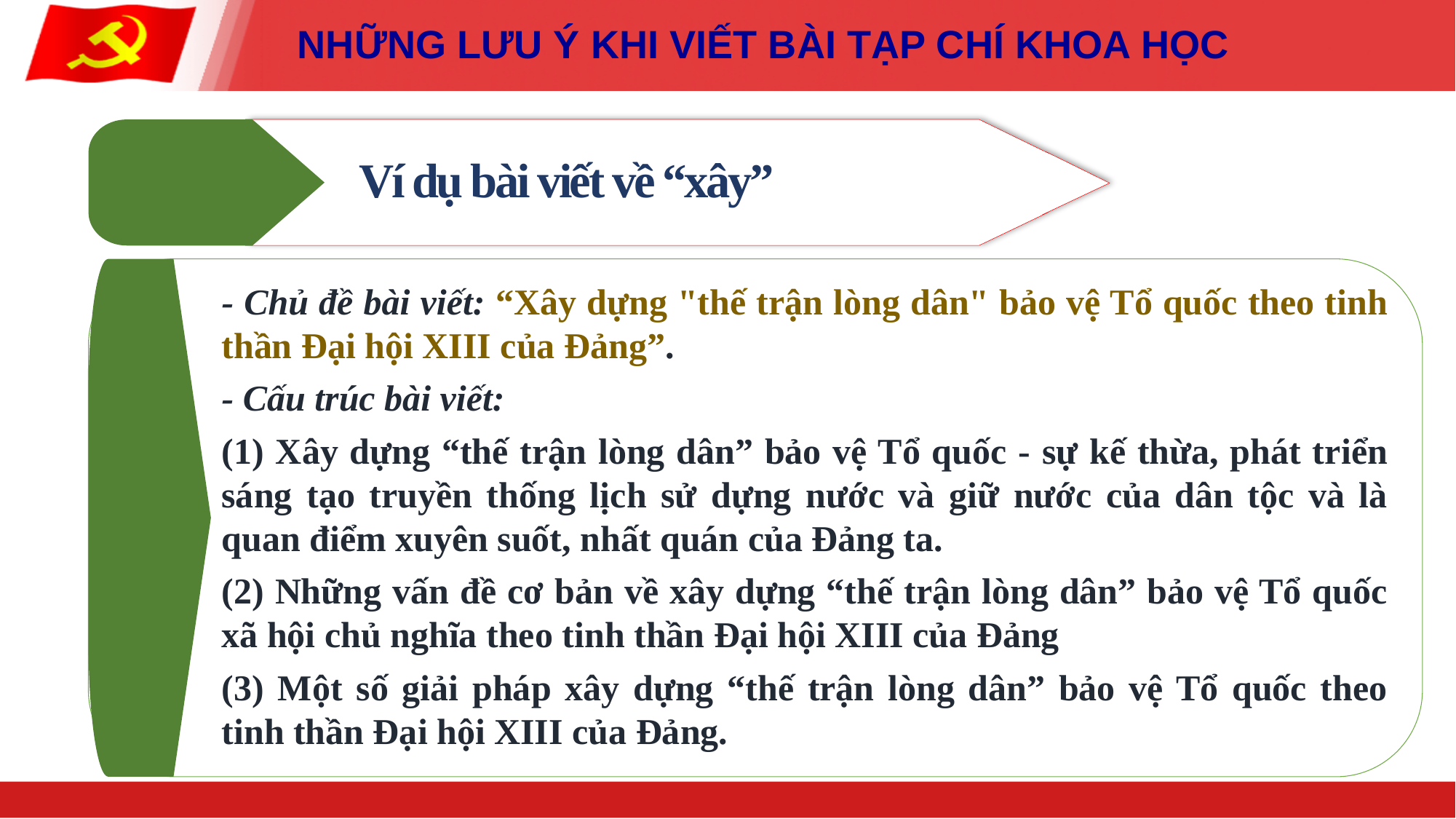

NHỮNG LƯU Ý KHI VIẾT BÀI TẠP CHÍ KHOA HỌC

Ví dụ bài viết về “xây”

- Chủ đề bài viết: “Xây dựng "thế trận lòng dân" bảo vệ Tổ quốc theo tinh thần Đại hội XIII của Đảng”.
- Cấu trúc bài viết:
(1) Xây dựng “thế trận lòng dân” bảo vệ Tổ quốc - sự kế thừa, phát triển sáng tạo truyền thống lịch sử dựng nước và giữ nước của dân tộc và là quan điểm xuyên suốt, nhất quán của Đảng ta.
(2) Những vấn đề cơ bản về xây dựng “thế trận lòng dân” bảo vệ Tổ quốc xã hội chủ nghĩa theo tinh thần Đại hội XIII của Đảng
(3) Một số giải pháp xây dựng “thế trận lòng dân” bảo vệ Tổ quốc theo tinh thần Đại hội XIII của Đảng.